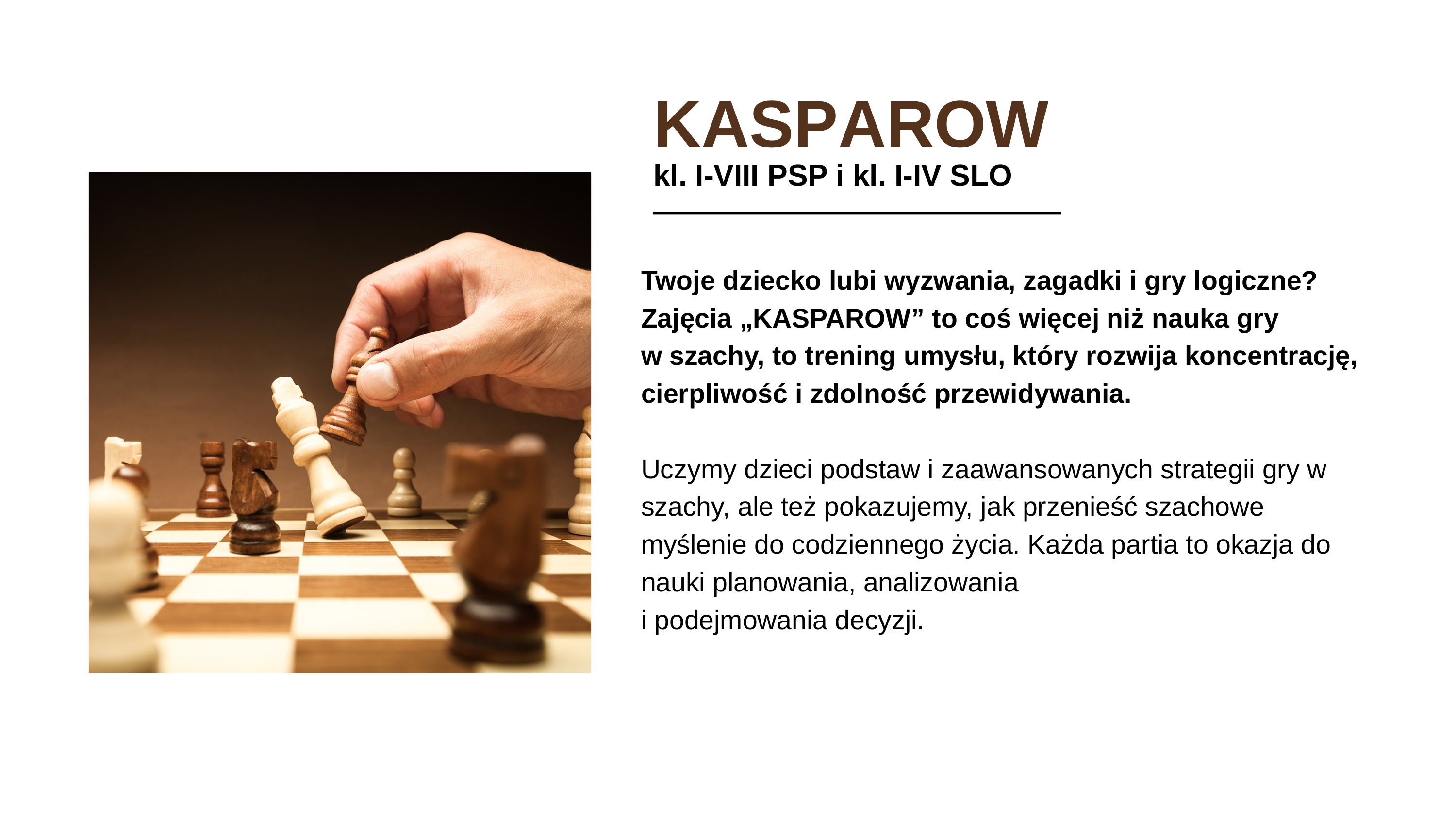

KASPAROW
kl. I-VIII PSP i kl. I-IV SLO

Twoje dziecko lubi wyzwania, zagadki i gry logiczne?
Zajęcia „KASPAROW” to coś więcej niż nauka gry
w szachy, to trening umysłu, który rozwija koncentrację, cierpliwość i zdolność przewidywania.

Uczymy dzieci podstaw i zaawansowanych strategii gry w szachy, ale też pokazujemy, jak przenieść szachowe myślenie do codziennego życia. Każda partia to okazja do nauki planowania, analizowania
i podejmowania decyzji.